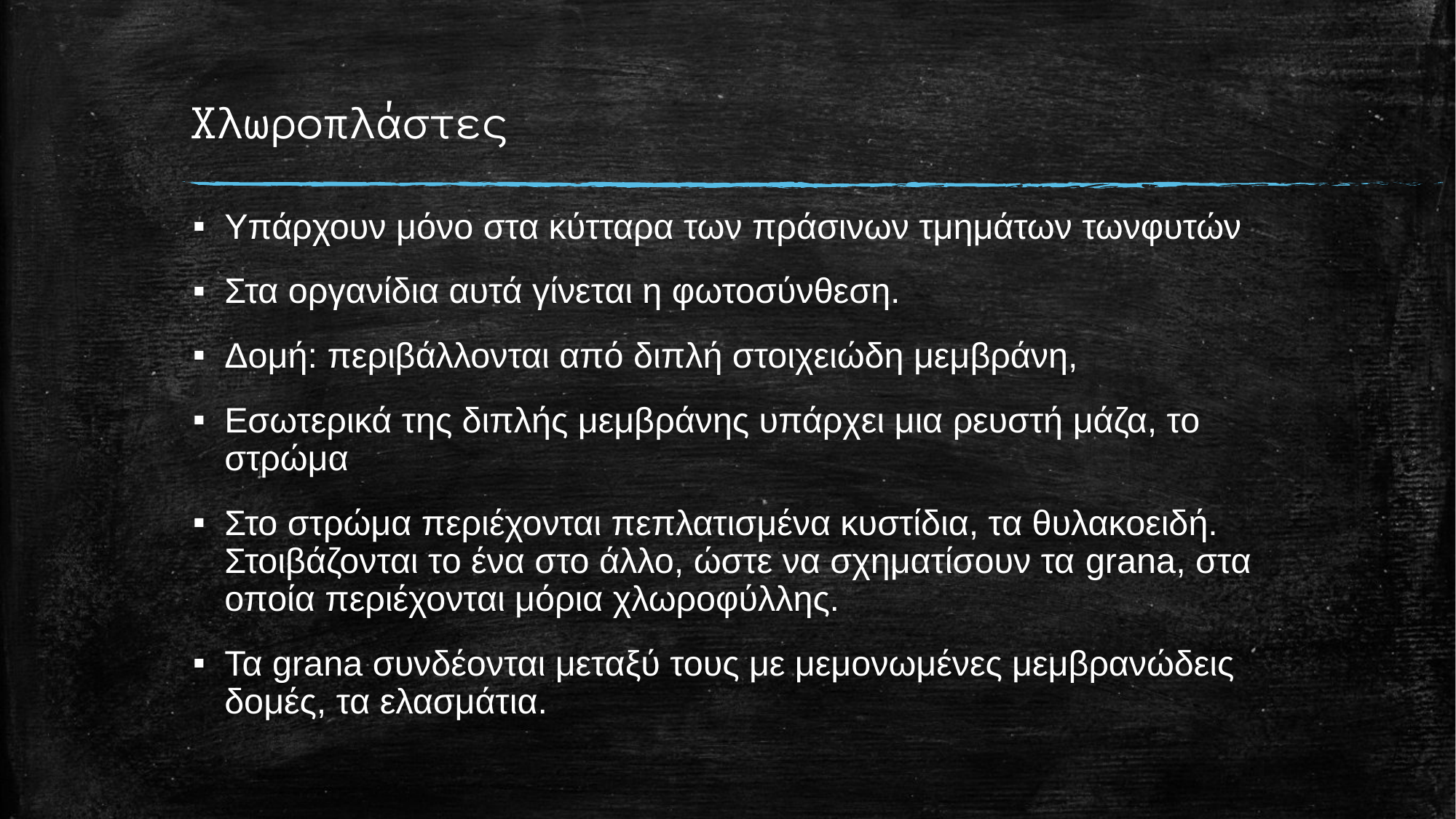

# Χλωροπλάστες
Υπάρχουν μόνο στα κύτταρα των πράσινων τμημάτων τωνφυτών
Στα οργανίδια αυτά γίνεται η φωτοσύνθεση.
Δομή: περιβάλλονται από διπλή στοιχειώδη μεμβράνη,
Εσωτερικά της διπλής μεμβράνης υπάρχει μια ρευστή μάζα, το στρώμα
Στο στρώμα περιέχονται πεπλατισμένα κυστίδια, τα θυλακοειδή. Στοιβάζονται το ένα στο άλλο, ώστε να σχηματίσουν τα grana, στα οποία περιέχονται μόρια χλωροφύλλης.
Τα grana συνδέονται μεταξύ τους με μεμονωμένες μεμβρανώδεις δομές, τα ελασμάτια.